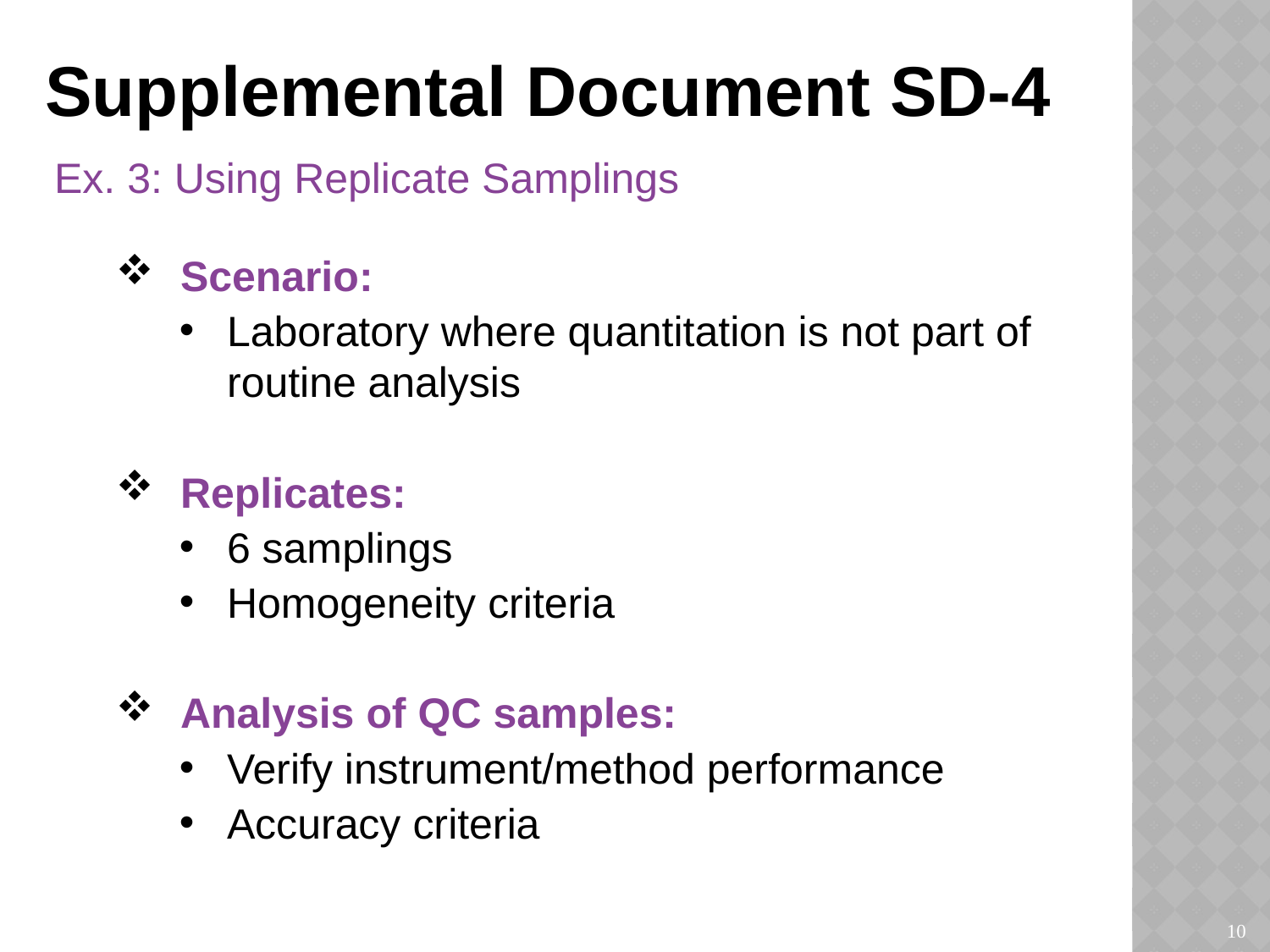

Supplemental Document SD-4
Ex. 3: Using Replicate Samplings
Scenario:
Laboratory where quantitation is not part of routine analysis

Replicates:
6 samplings
Homogeneity criteria

Analysis of QC samples:
Verify instrument/method performance
Accuracy criteria

10